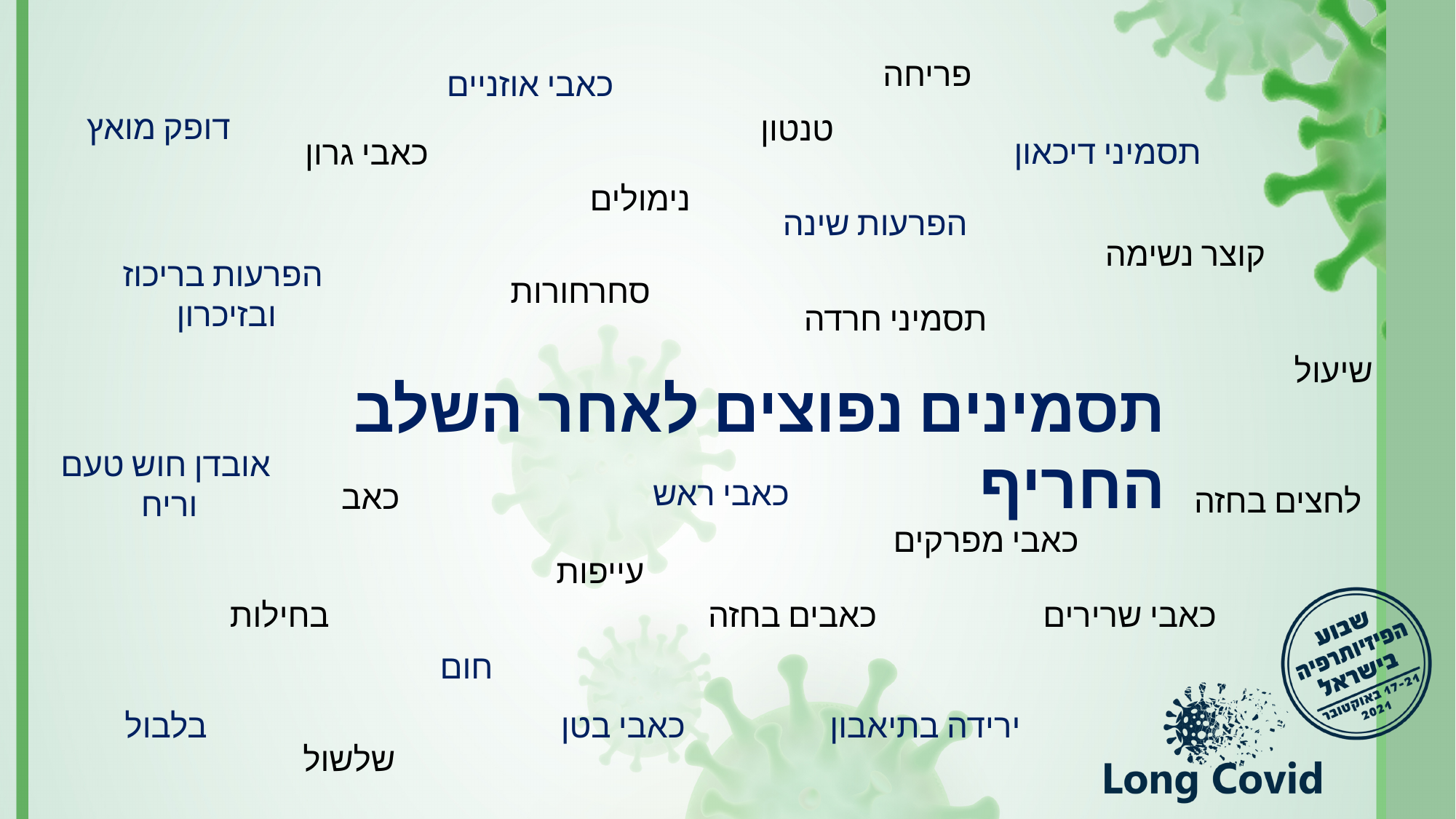

פריחה
כאבי אוזניים
דופק מואץ
טנטון
תסמיני דיכאון
כאבי גרון
נימולים
הפרעות שינה
קוצר נשימה
הפרעות בריכוז ובזיכרון
סחרחורות
תסמיני חרדה
שיעול
תסמינים נפוצים לאחר השלב החריף
אובדן חוש טעם וריח
כאבי ראש
כאב
לחצים בחזה
כאבי מפרקים
עייפות
כאבי שרירים
בחילות
כאבים בחזה
חום
בלבול
ירידה בתיאבון
כאבי בטן
שלשול